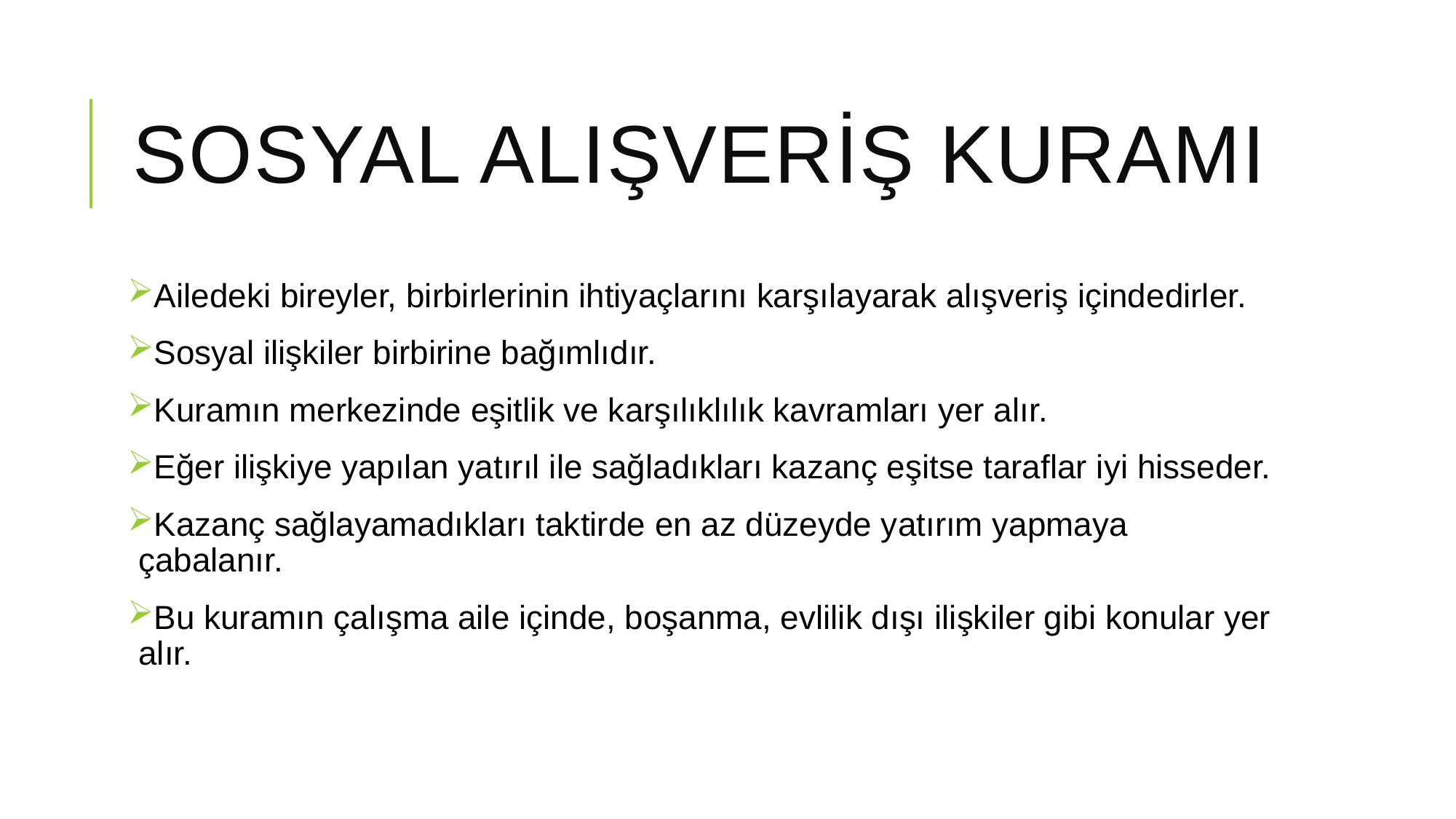

# Sosyal Alışveriş Kuramı
Ailedeki bireyler, birbirlerinin ihtiyaçlarını karşılayarak alışveriş içindedirler.
Sosyal ilişkiler birbirine bağımlıdır.
Kuramın merkezinde eşitlik ve karşılıklılık kavramları yer alır.
Eğer ilişkiye yapılan yatırıl ile sağladıkları kazanç eşitse taraflar iyi hisseder.
Kazanç sağlayamadıkları taktirde en az düzeyde yatırım yapmaya çabalanır.
Bu kuramın çalışma aile içinde, boşanma, evlilik dışı ilişkiler gibi konular yer alır.